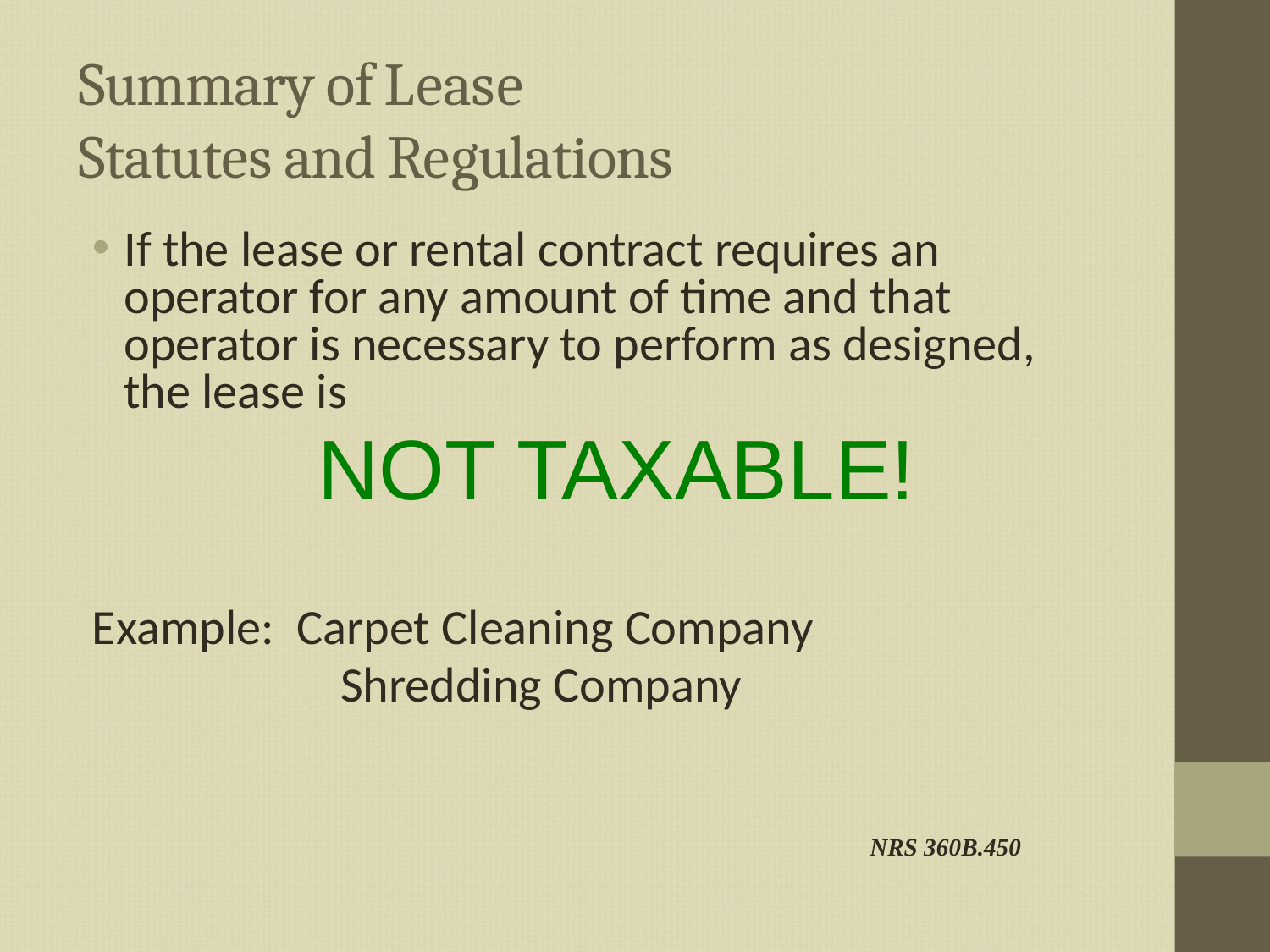

# Summary of Lease Statutes and Regulations
If the lease or rental contract requires an operator for any amount of time and that operator is necessary to perform as designed, the lease is
	NOT TAXABLE!
Example:  Carpet Cleaning Company
		        Shredding Company
NRS 360B.450